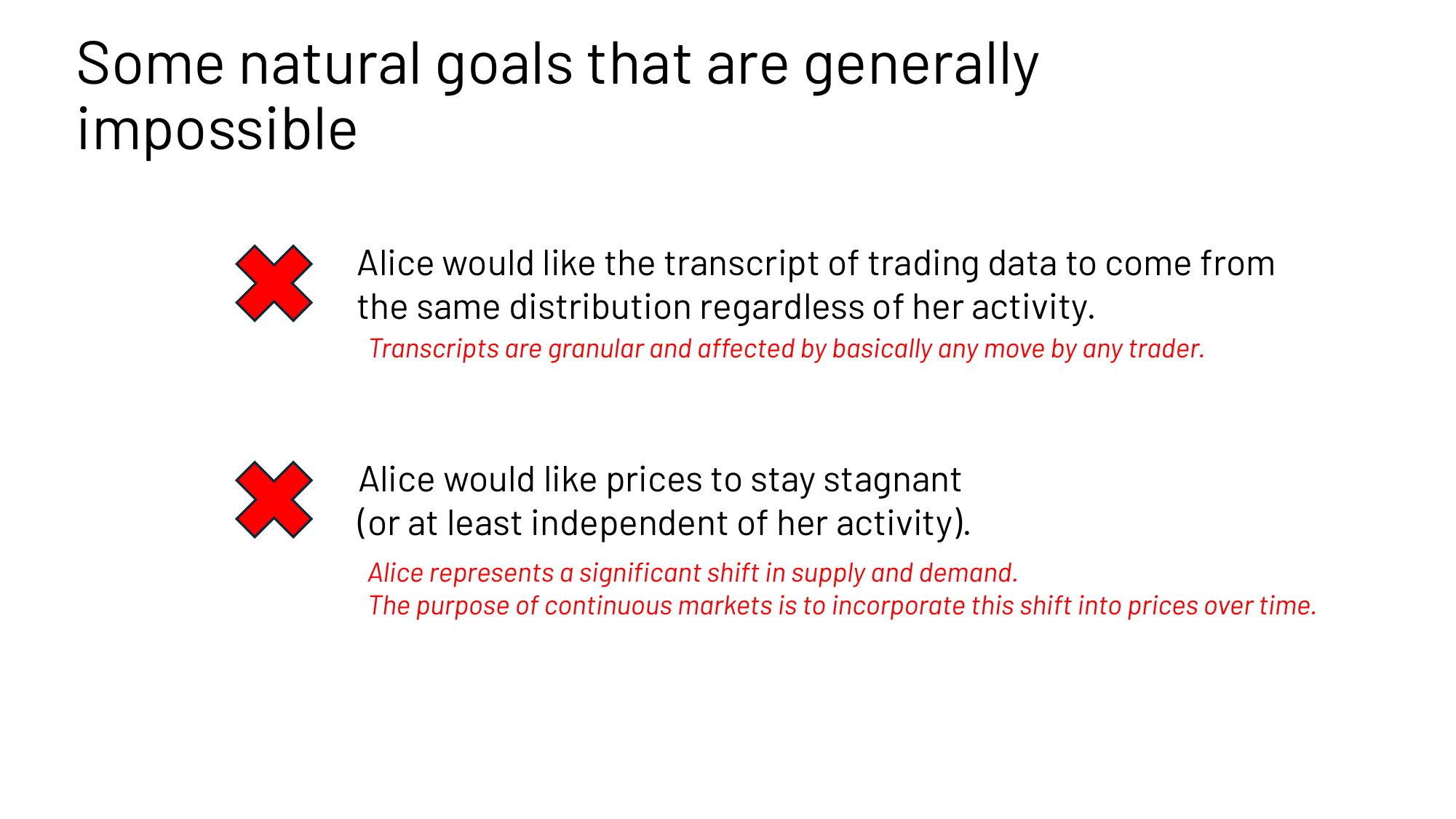

# Some natural goals that are generally impossible

Alice would like the transcript of trading data to come from
the same distribution regardless of her activity.
Transcripts are granular and affected by basically any move by any trader.

Alice would like prices to stay stagnant
(or at least independent of her activity).
Alice represents a significant shift in supply and demand.
The purpose of continuous markets is to incorporate this shift into prices over time.